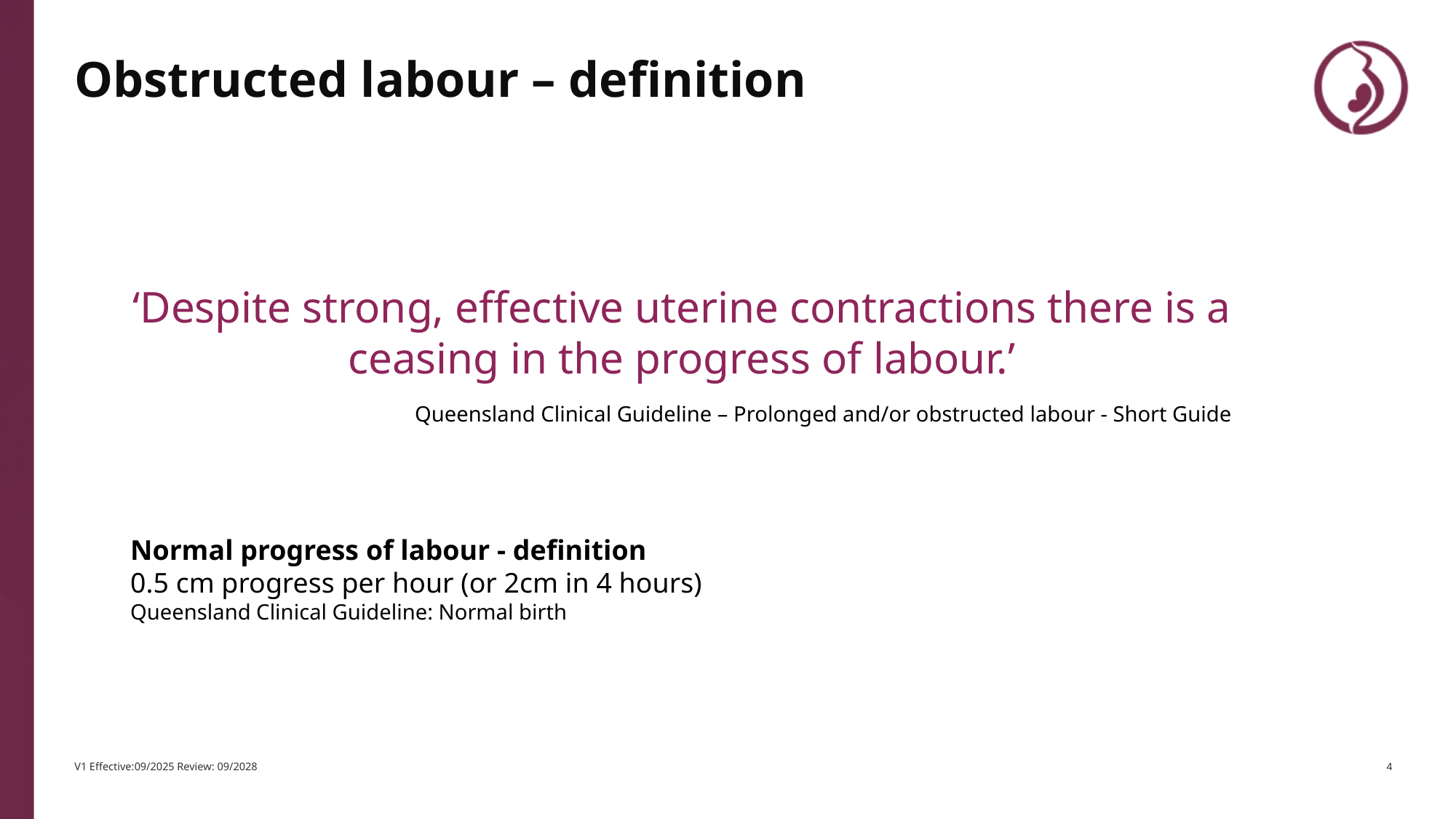

# Obstructed labour – definition

‘Despite strong, effective uterine contractions there is a ceasing in the progress of labour.’
Queensland Clinical Guideline – Prolonged and/or obstructed labour - Short Guide

Normal progress of labour - definition
0.5 cm progress per hour (or 2cm in 4 hours)
Queensland Clinical Guideline: Normal birth
4
V1 Effective:09/2025 Review: 09/2028